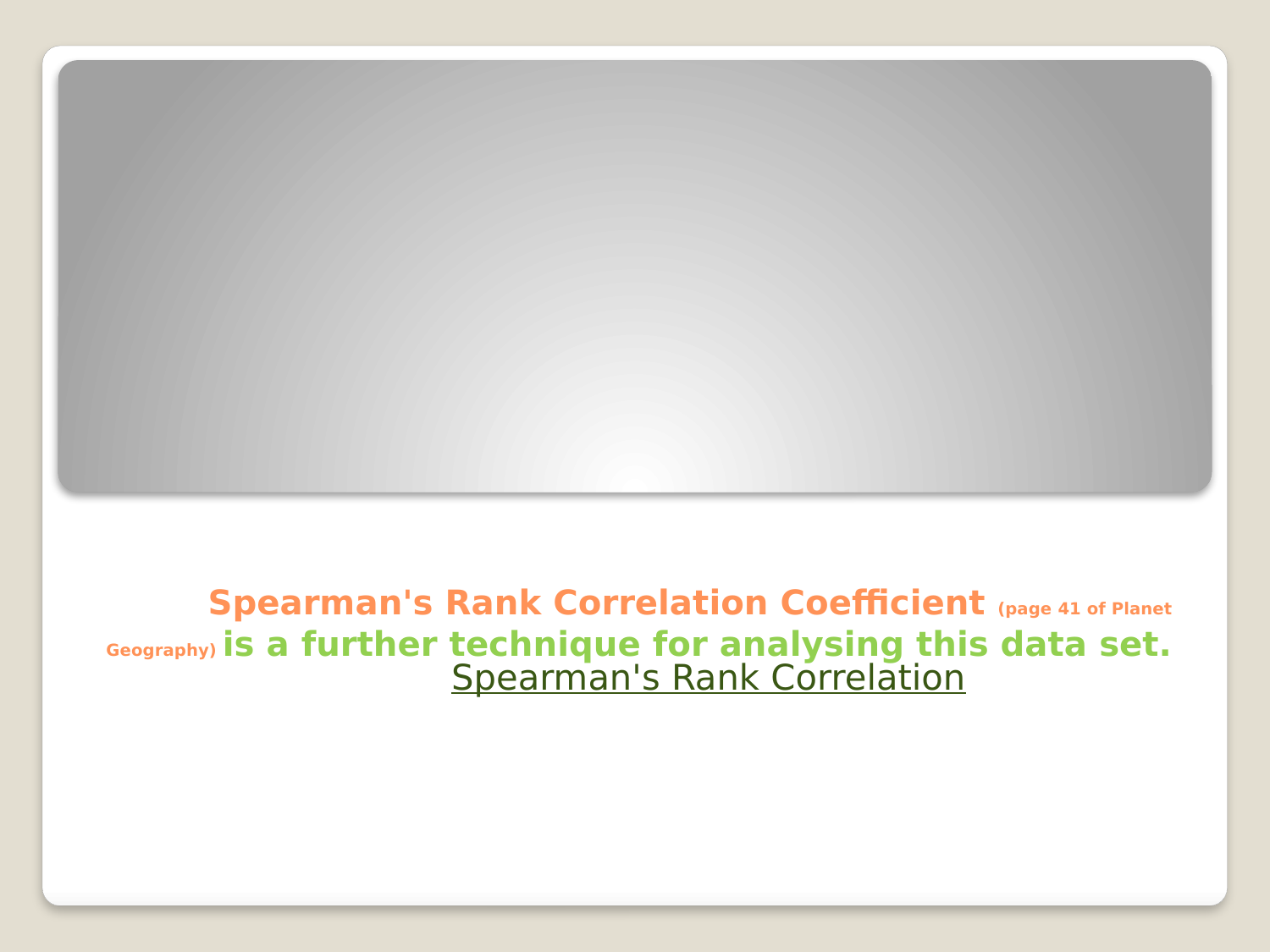

# Spearman's Rank Correlation Coefficient (page 41 of Planet Geography) is a further technique for analysing this data set.
Spearman's Rank Correlation